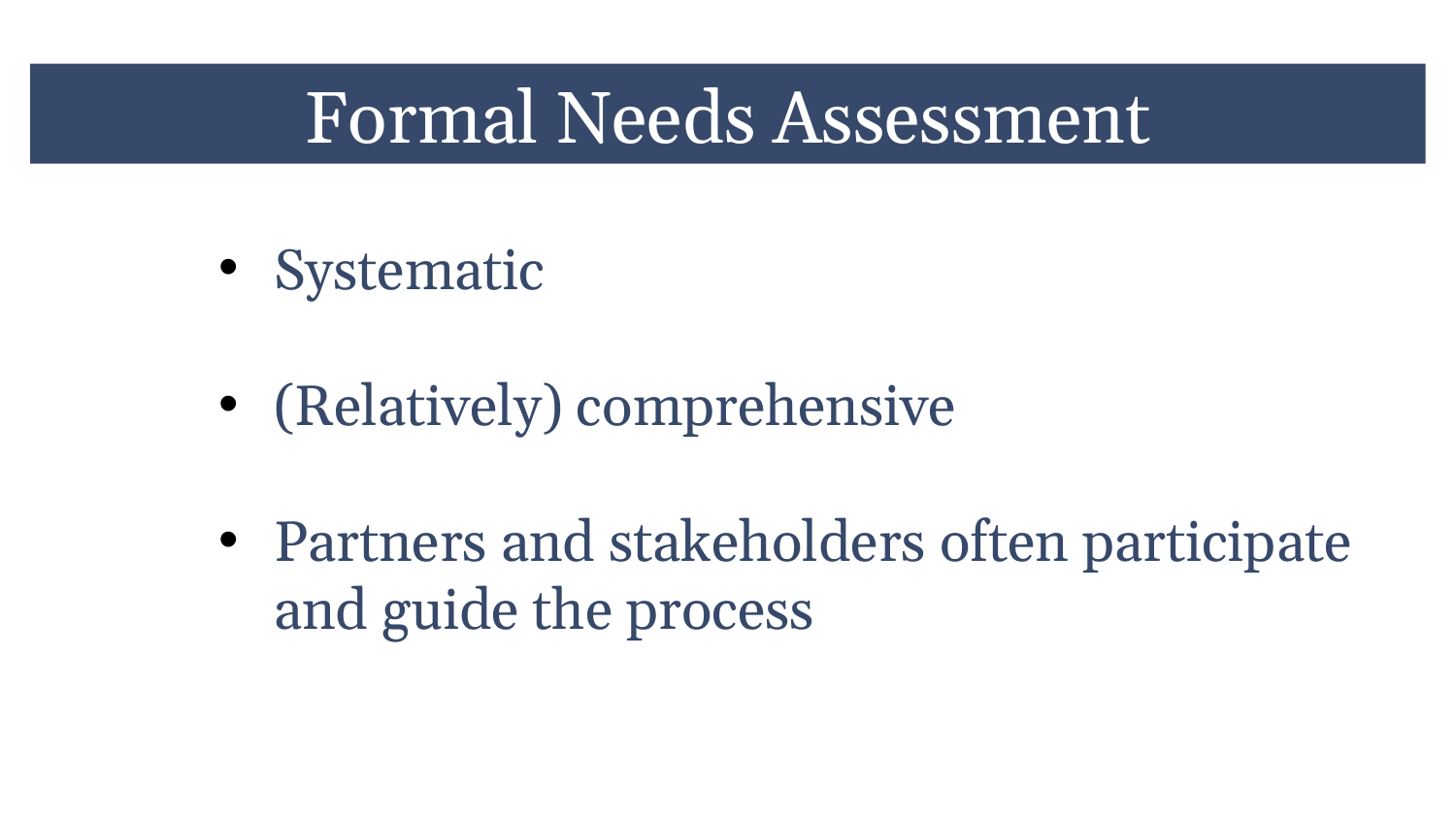

# Formal Needs Assessment
Systematic

(Relatively) comprehensive

Partners and stakeholders often participate and guide the process